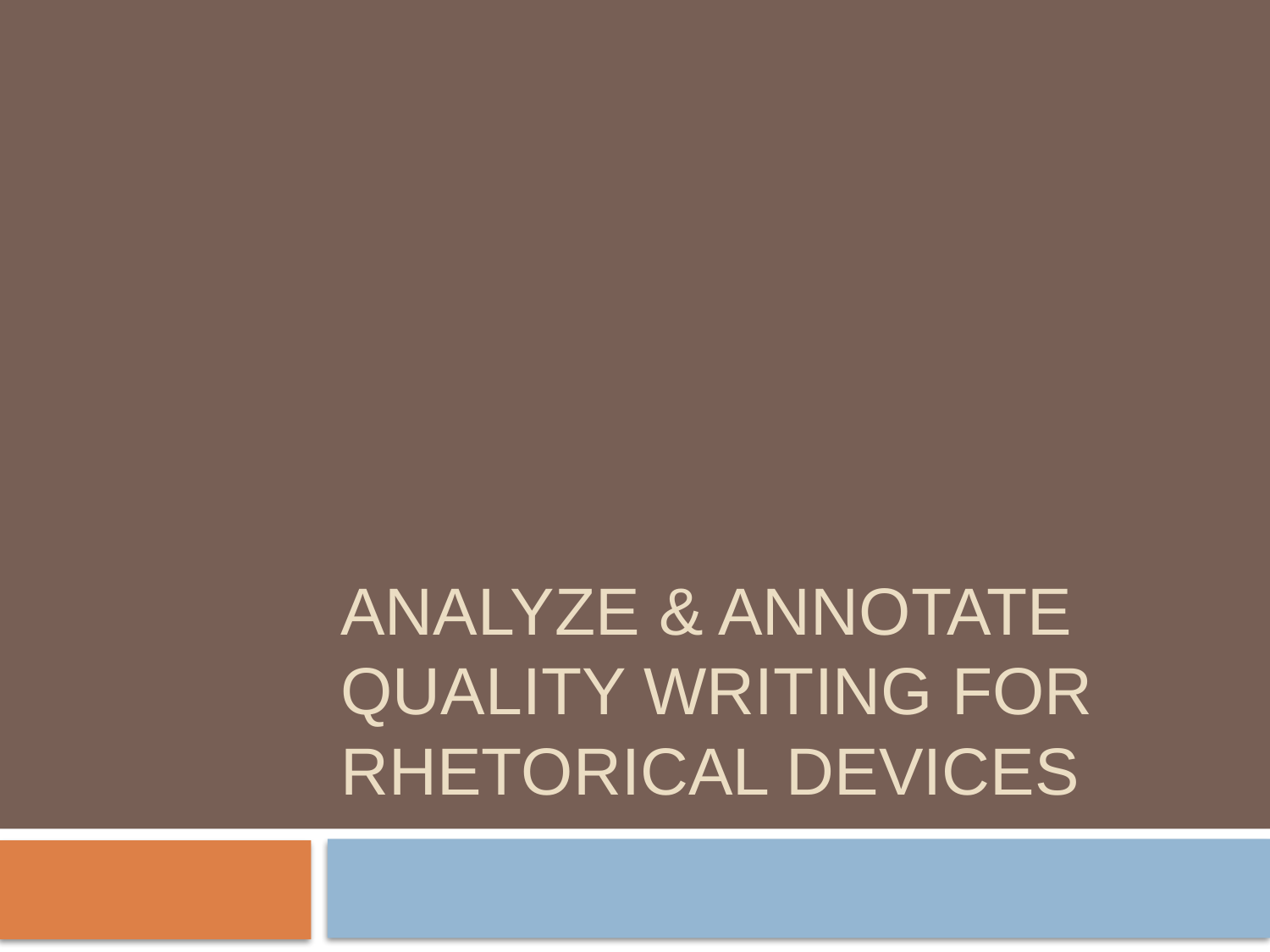

# Analyze & Annotate Quality Writing for Rhetorical Devices